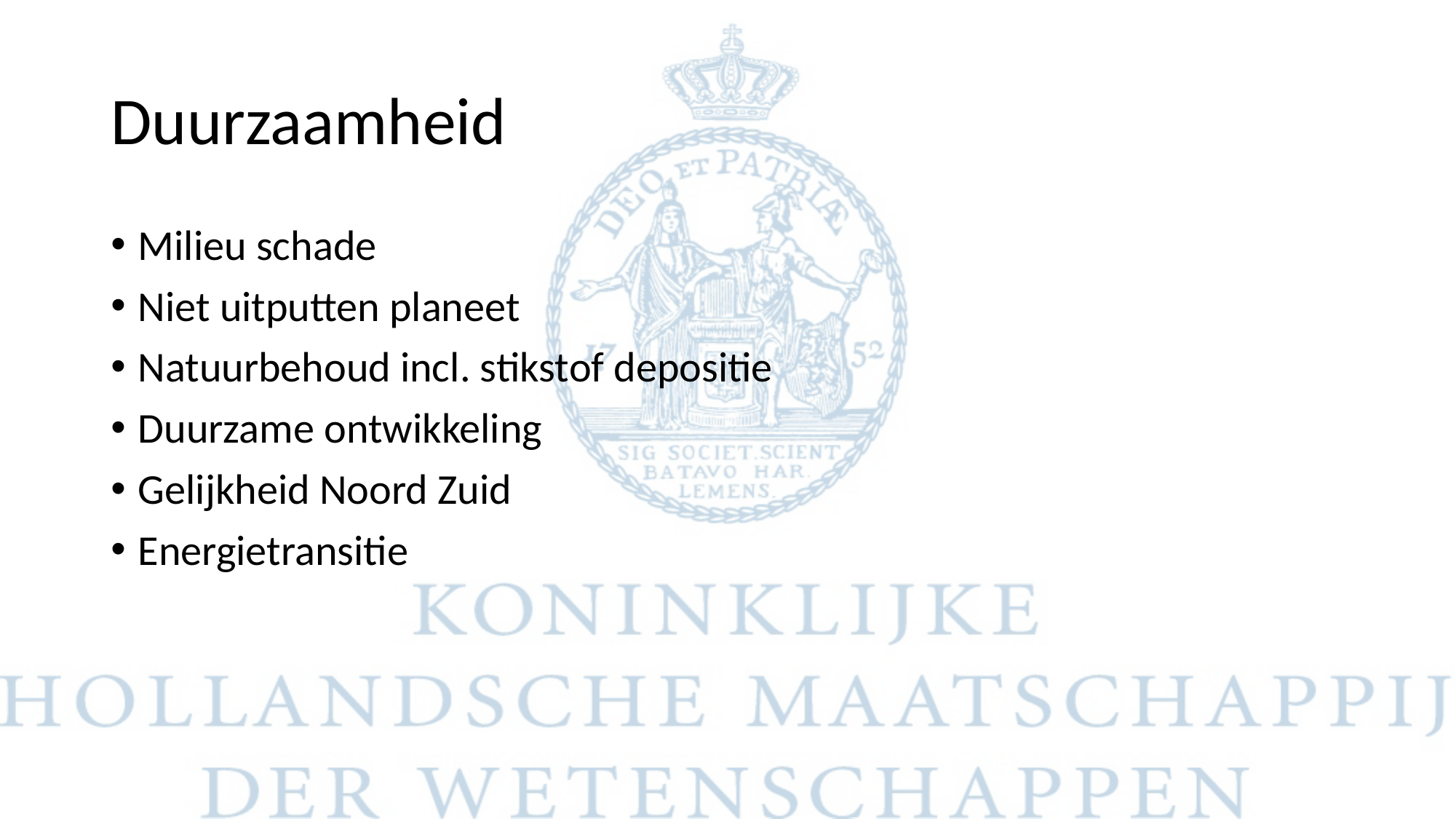

# Duurzaamheid
Milieu schade
Niet uitputten planeet
Natuurbehoud incl. stikstof depositie
Duurzame ontwikkeling
Gelijkheid Noord Zuid
Energietransitie